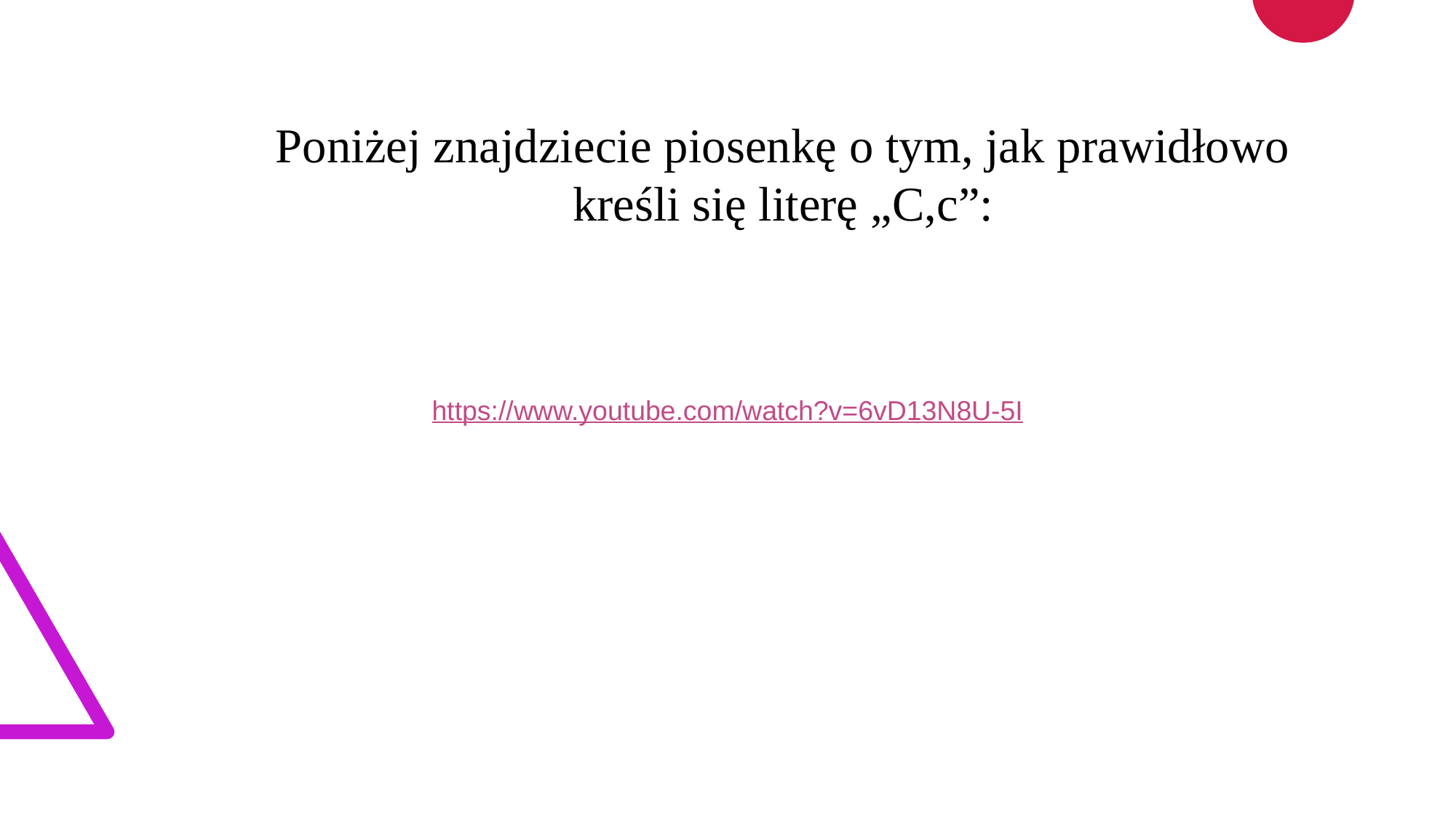

Poniżej znajdziecie piosenkę o tym, jak prawidłowo kreśli się literę „C,c”:
https://www.youtube.com/watch?v=6vD13N8U-5I